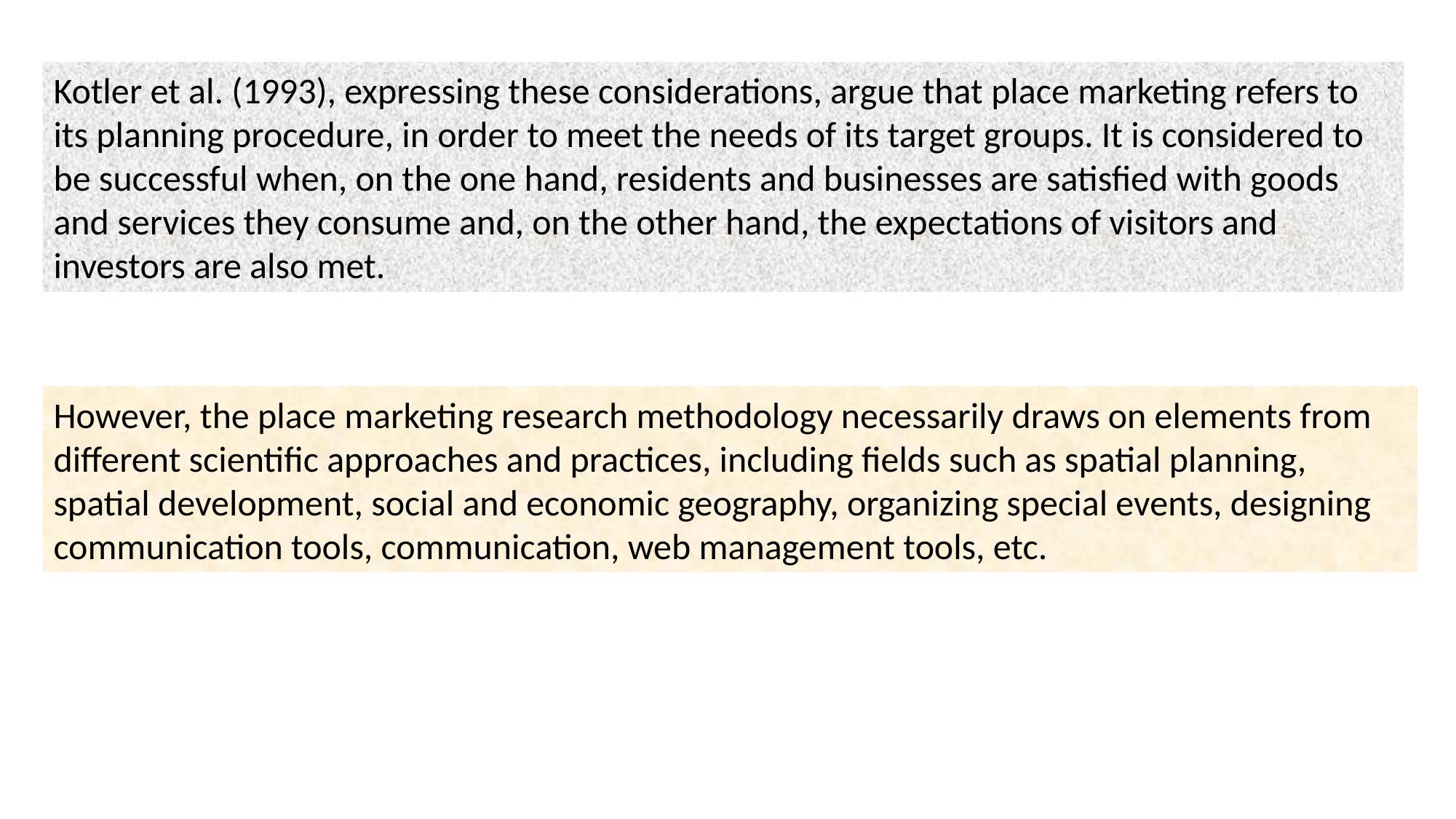

Kotler et al. (1993), expressing these considerations, argue that place marketing refers to its planning procedure, in order to meet the needs of its target groups. It is considered to be successful when, on the one hand, residents and businesses are satisfied with goods and services they consume and, on the other hand, the expectations of visitors and investors are also met.
However, the place marketing research methodology necessarily draws on elements from different scientific approaches and practices, including fields such as spatial planning, spatial development, social and economic geography, organizing special events, designing communication tools, communication, web management tools, etc.